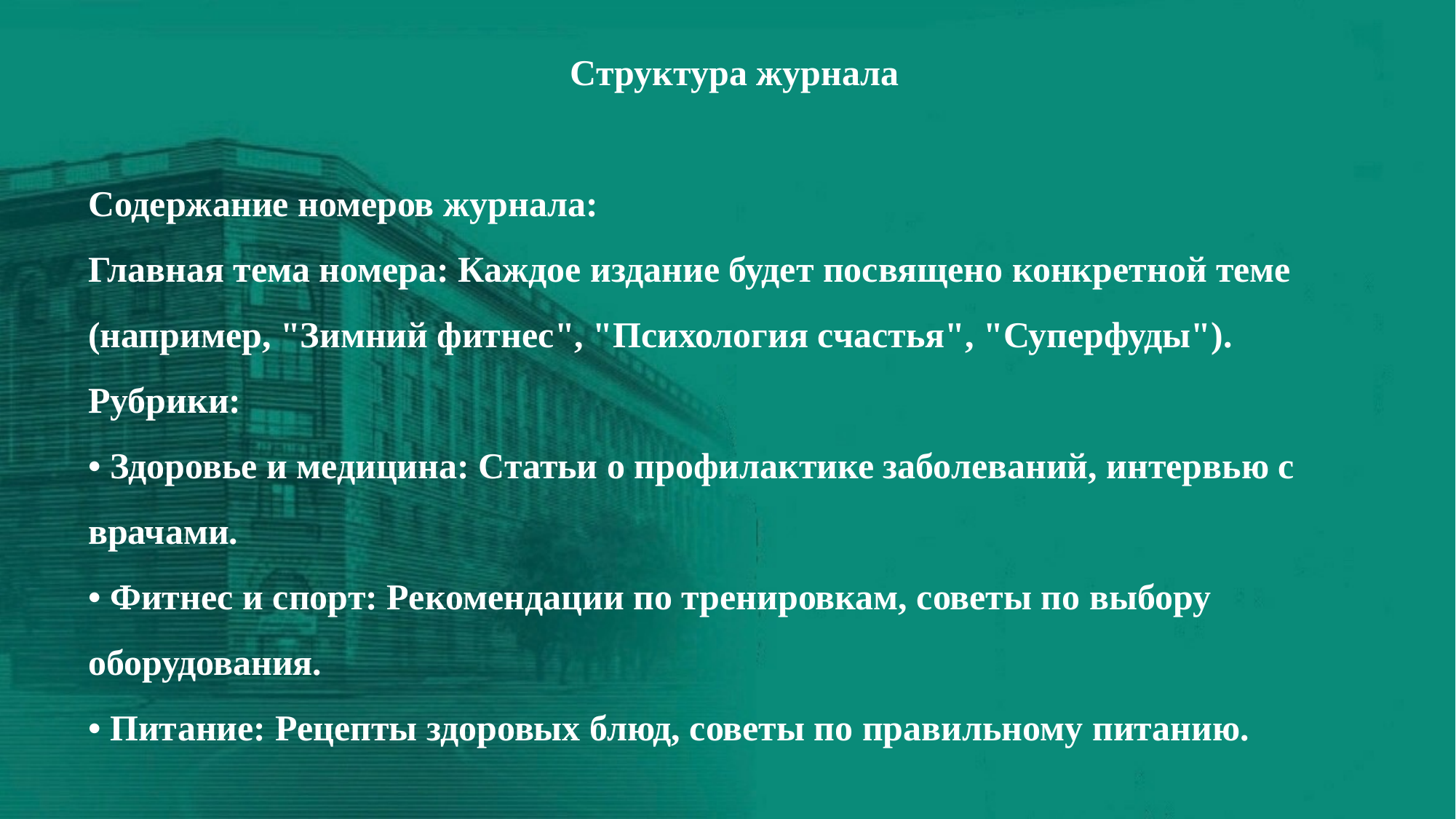

Структура журнала
Содержание номеров журнала:
Главная тема номера: Каждое издание будет посвящено конкретной теме (например, "Зимний фитнес", "Психология счастья", "Суперфуды").
Рубрики:
• Здоровье и медицина: Статьи о профилактике заболеваний, интервью с врачами.
• Фитнес и спорт: Рекомендации по тренировкам, советы по выбору оборудования.
• Питание: Рецепты здоровых блюд, советы по правильному питанию.